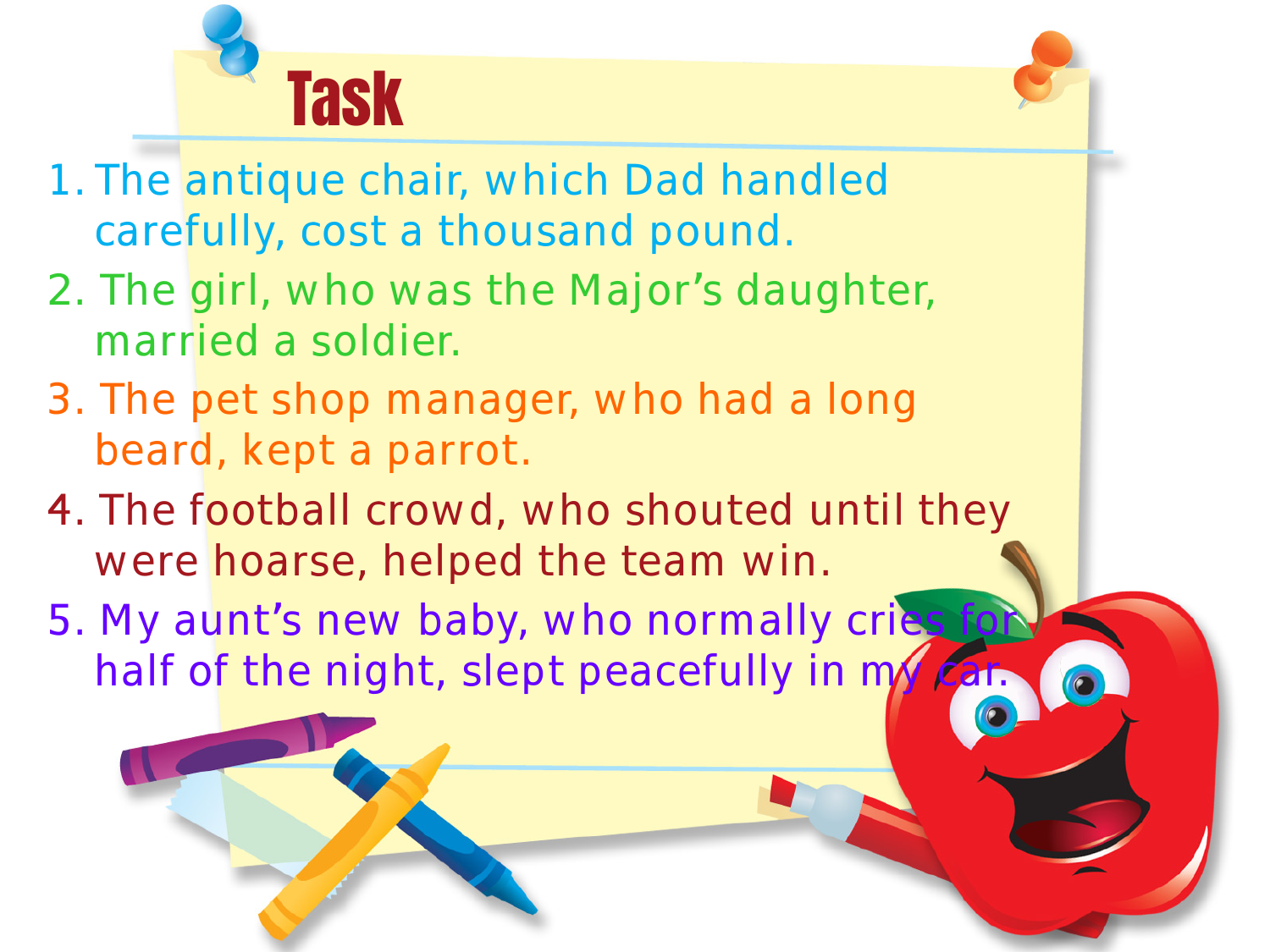

Task
1.	The antique chair, which Dad handled carefully, cost a thousand pound.
2. The girl, who was the Major’s daughter, married a soldier.
3. The pet shop manager, who had a long beard, kept a parrot.
4. The football crowd, who shouted until they were hoarse, helped the team win.
5. My aunt’s new baby, who normally cries for half of the night, slept peacefully in my car.